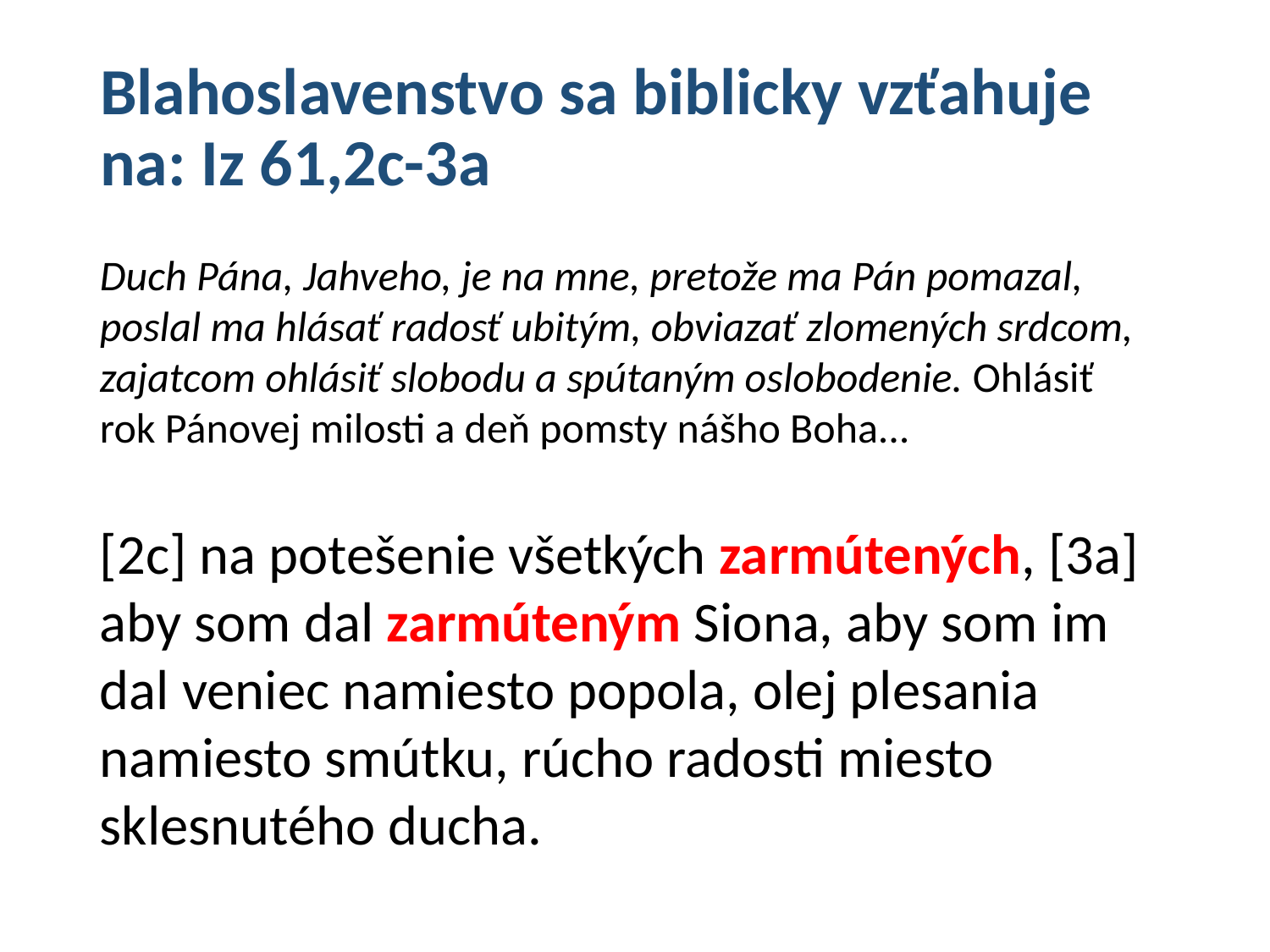

# Blahoslavenstvo sa biblicky vzťahuje na: Iz 61,2c-3a
Duch Pána, Jahveho, je na mne, pretože ma Pán pomazal, poslal ma hlásať radosť ubitým, obviazať zlomených srdcom, zajatcom ohlásiť slobodu a spútaným oslobodenie. Ohlásiť rok Pánovej milosti a deň pomsty nášho Boha...
[2c] na potešenie všetkých zarmútených, [3a] aby som dal zarmúteným Siona, aby som im dal veniec namiesto popola, olej plesania namiesto smútku, rúcho radosti miesto sklesnutého ducha.